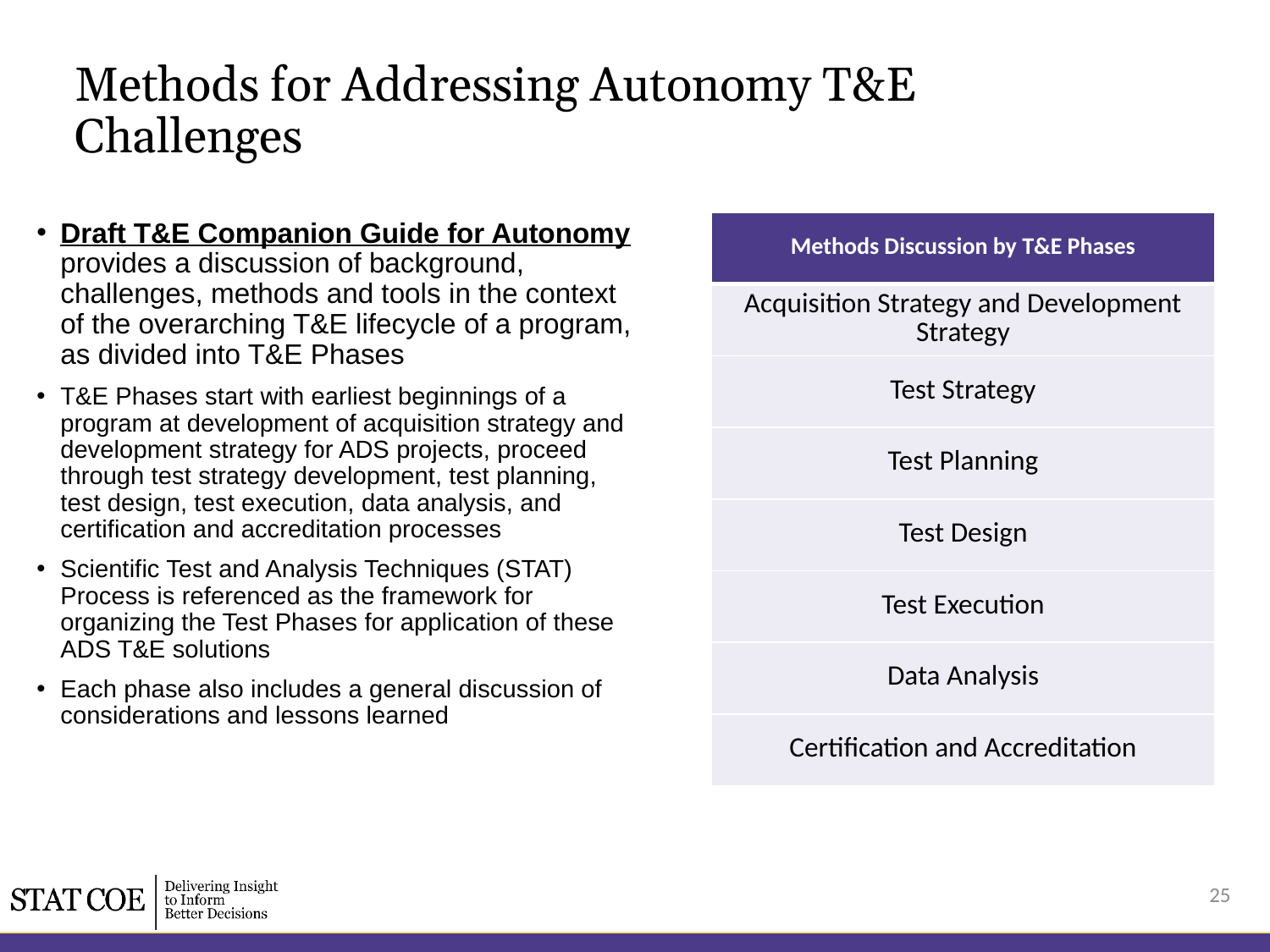

# Methods for Addressing Autonomy T&E Challenges
Draft T&E Companion Guide for Autonomy provides a discussion of background, challenges, methods and tools in the context of the overarching T&E lifecycle of a program, as divided into T&E Phases
T&E Phases start with earliest beginnings of a program at development of acquisition strategy and development strategy for ADS projects, proceed through test strategy development, test planning, test design, test execution, data analysis, and certification and accreditation processes
Scientific Test and Analysis Techniques (STAT) Process is referenced as the framework for organizing the Test Phases for application of these ADS T&E solutions
Each phase also includes a general discussion of considerations and lessons learned
| Methods Discussion by T&E Phases |
| --- |
| Acquisition Strategy and Development Strategy |
| Test Strategy |
| Test Planning |
| Test Design |
| Test Execution |
| Data Analysis |
| Certification and Accreditation |
25